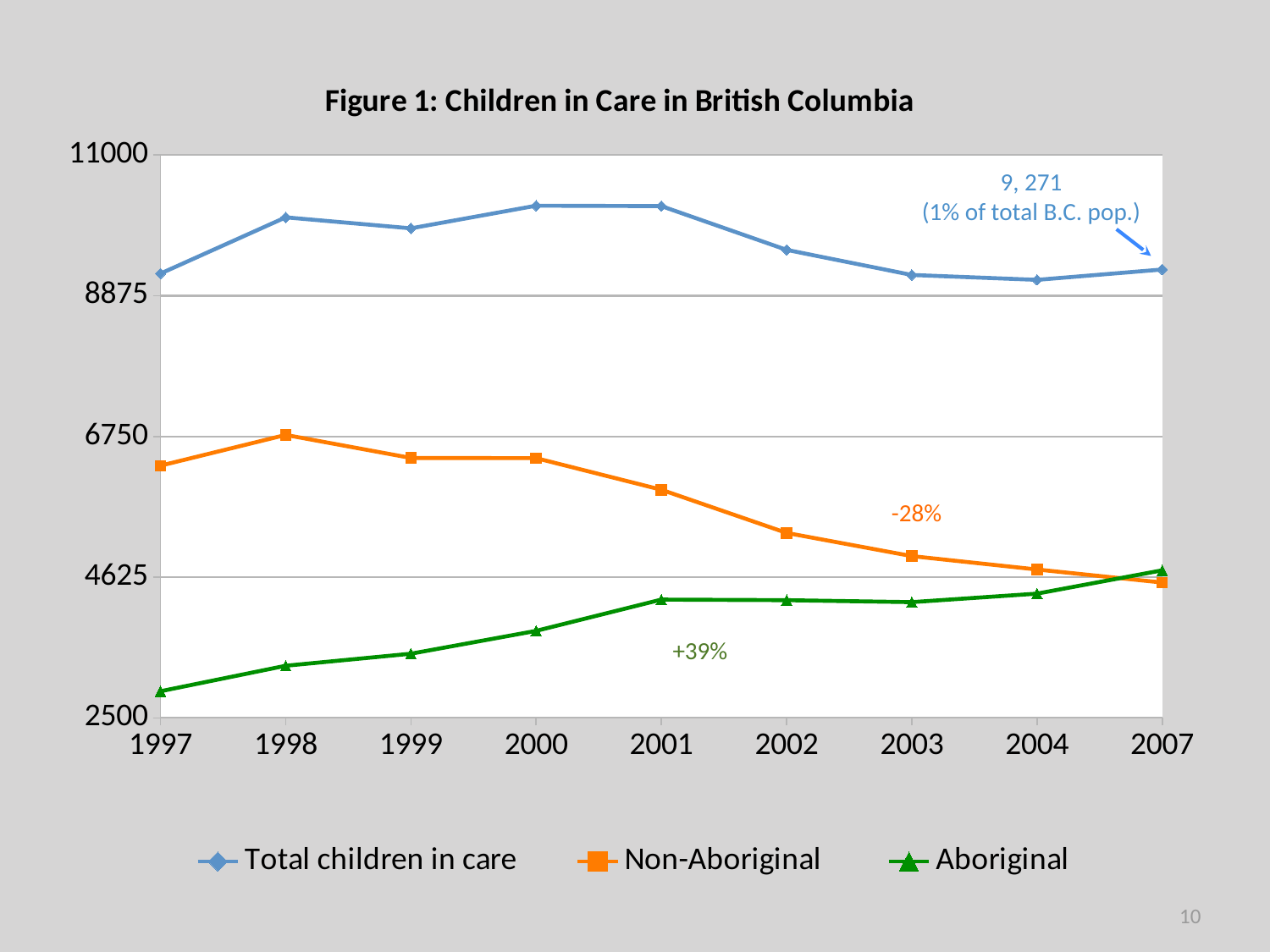

### Chart: Figure 1: Children in Care in British Columbia

| Category | Total children in care | Non-Aboriginal  | Aboriginal |
|---|---|---|---|
| 1997 | 9210.0 | 6309.0 | 2901.0 |
| 1998 | 10059.0 | 6773.0 | 3286.0 |
| 1999 | 9893.0 | 6425.0 | 3468.0 |
| 2000 | 10235.0 | 6422.0 | 3813.0 |
| 2001 | 10229.0 | 5944.0 | 4285.0 |
| 2002 | 9568.0 | 5292.0 | 4276.0 |
| 2003 | 9189.0 | 4942.0 | 4247.0 |
| 2004 | 9115.0 | 4740.0 | 4375.0 |
| 2007 | 9271.0 | 4543.0 | 4728.0 |
9, 271
(1% of total B.C. pop.)

-28%
+39%
10